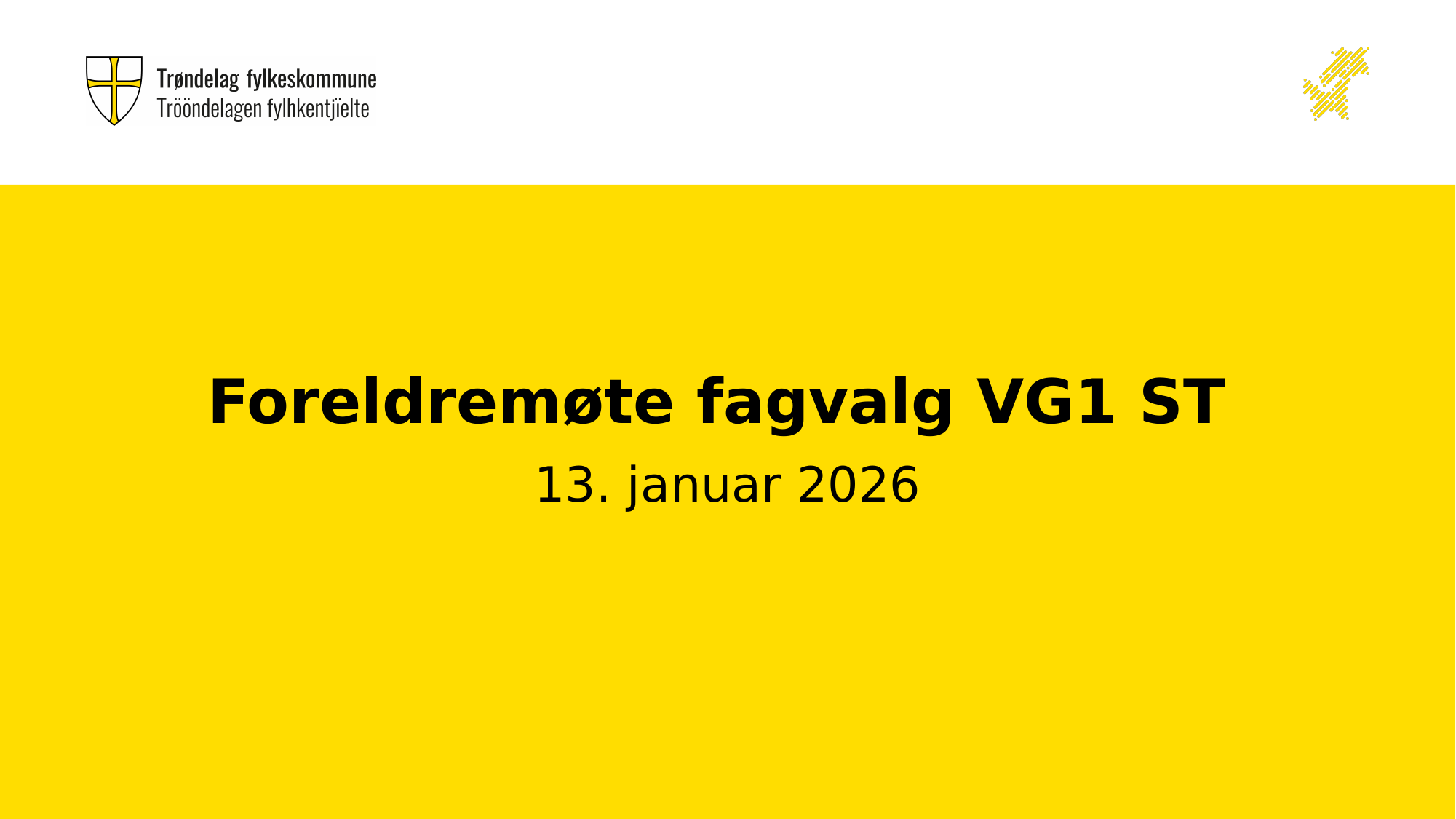

# Foreldremøte fagvalg VG1 ST
13. januar 2026